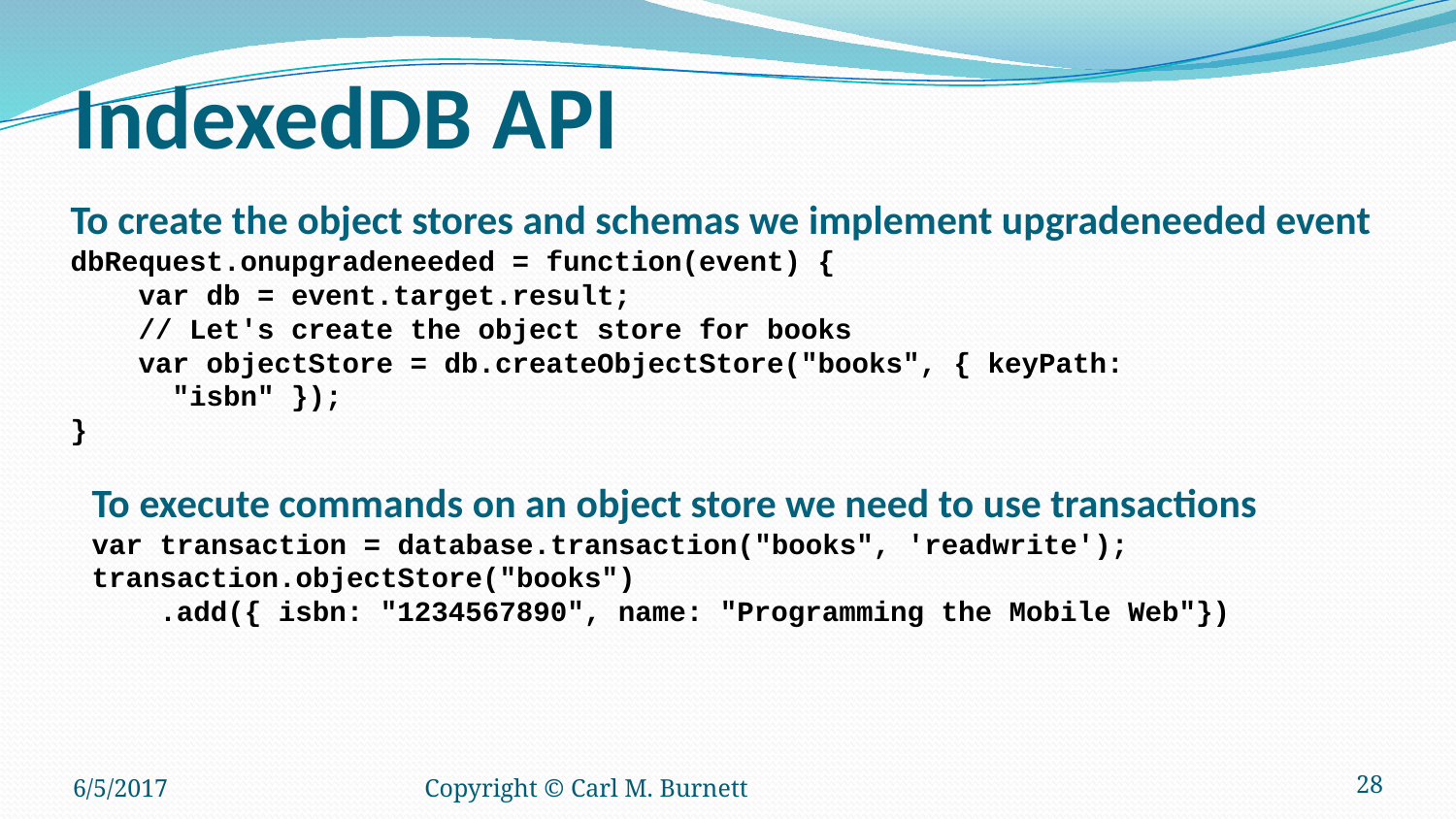

# IndexedDB API
To create the object stores and schemas we implement upgradeneeded event
dbRequest.onupgradeneeded = function(event) {
    var db = event.target.result;
    // Let's create the object store for books
    var objectStore = db.createObjectStore("books", { keyPath:
      "isbn" });
}
To execute commands on an object store we need to use transactions
var transaction = database.transaction("books", 'readwrite');
transaction.objectStore("books")
    .add({ isbn: "1234567890", name: "Programming the Mobile Web"})
6/5/2017
Copyright © Carl M. Burnett
28